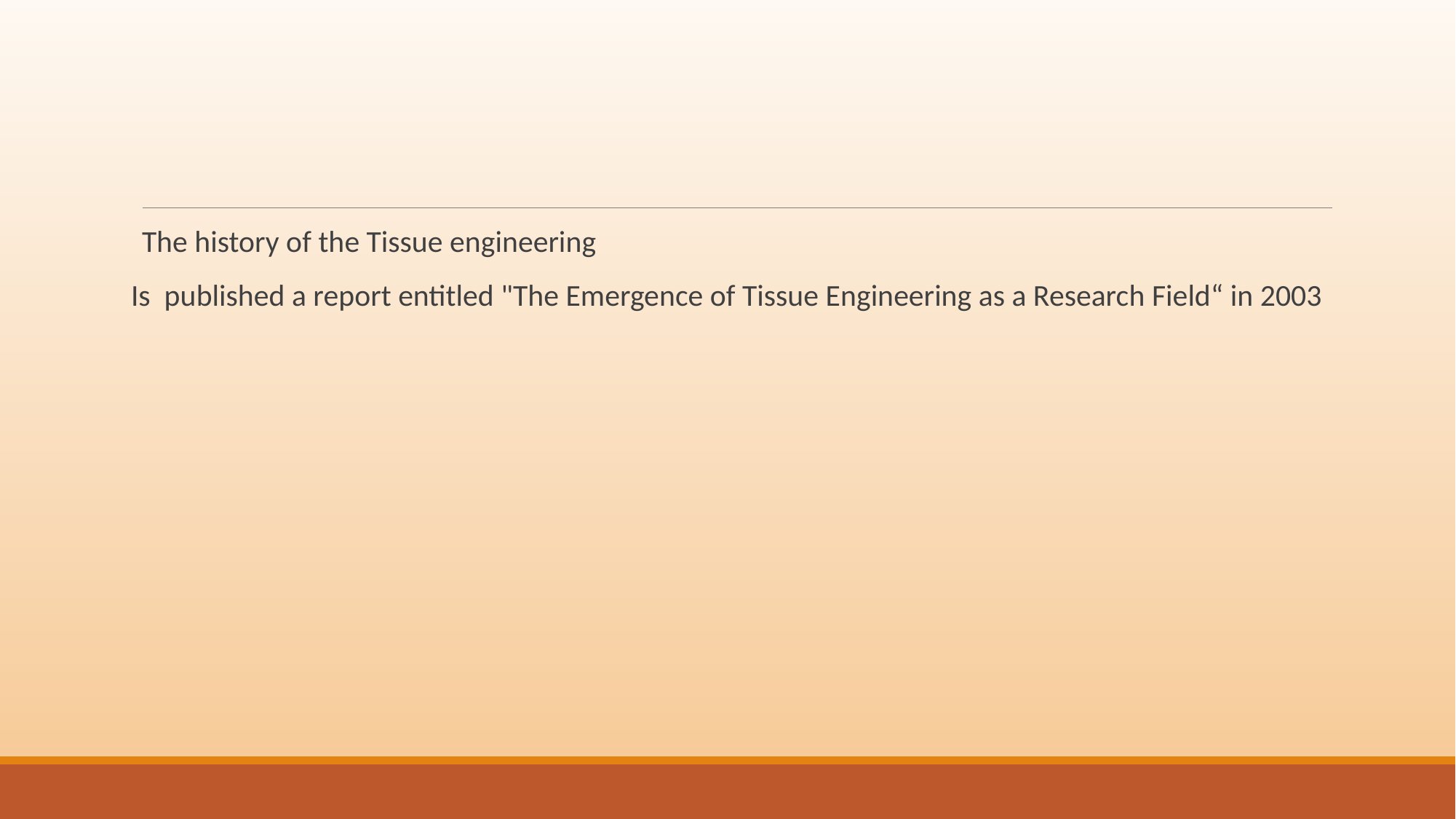

#
The history of the Tissue engineering
Is  published a report entitled "The Emergence of Tissue Engineering as a Research Field“ in 2003